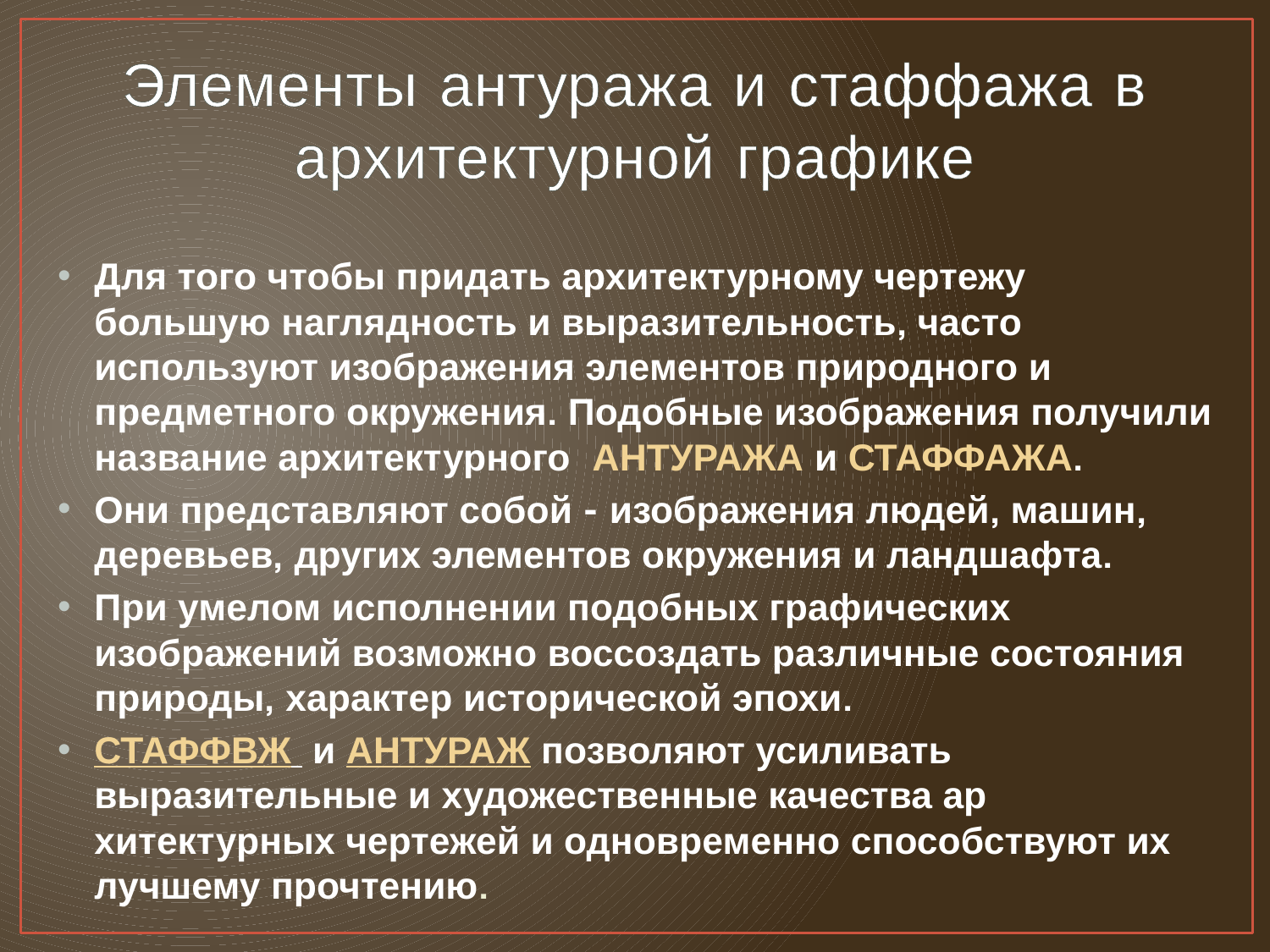

# Элементы антуража и стаффажа в архитектурной графике
Для того чтобы придать архитектурному чертежу большую наглядность и выразительность, часто используют изображения элементов природного и предметного окружения. Подобные изображения получили название архитек­турного  АНТУРАЖА и СТАФФАЖА.
Они представляют собой - изображения людей, машин, деревьев, других элементов окружения и ландшафта.
При умелом исполнении подобных графических изображений возможно вос­создать различные состояния природы, характер исторической эпохи.
СТАФФВЖ  и АНТУРАЖ позволяют усиливать выразительные и художественные качества ар­хитектурных чертежей и одновременно способствуют их лучшему прочтению.